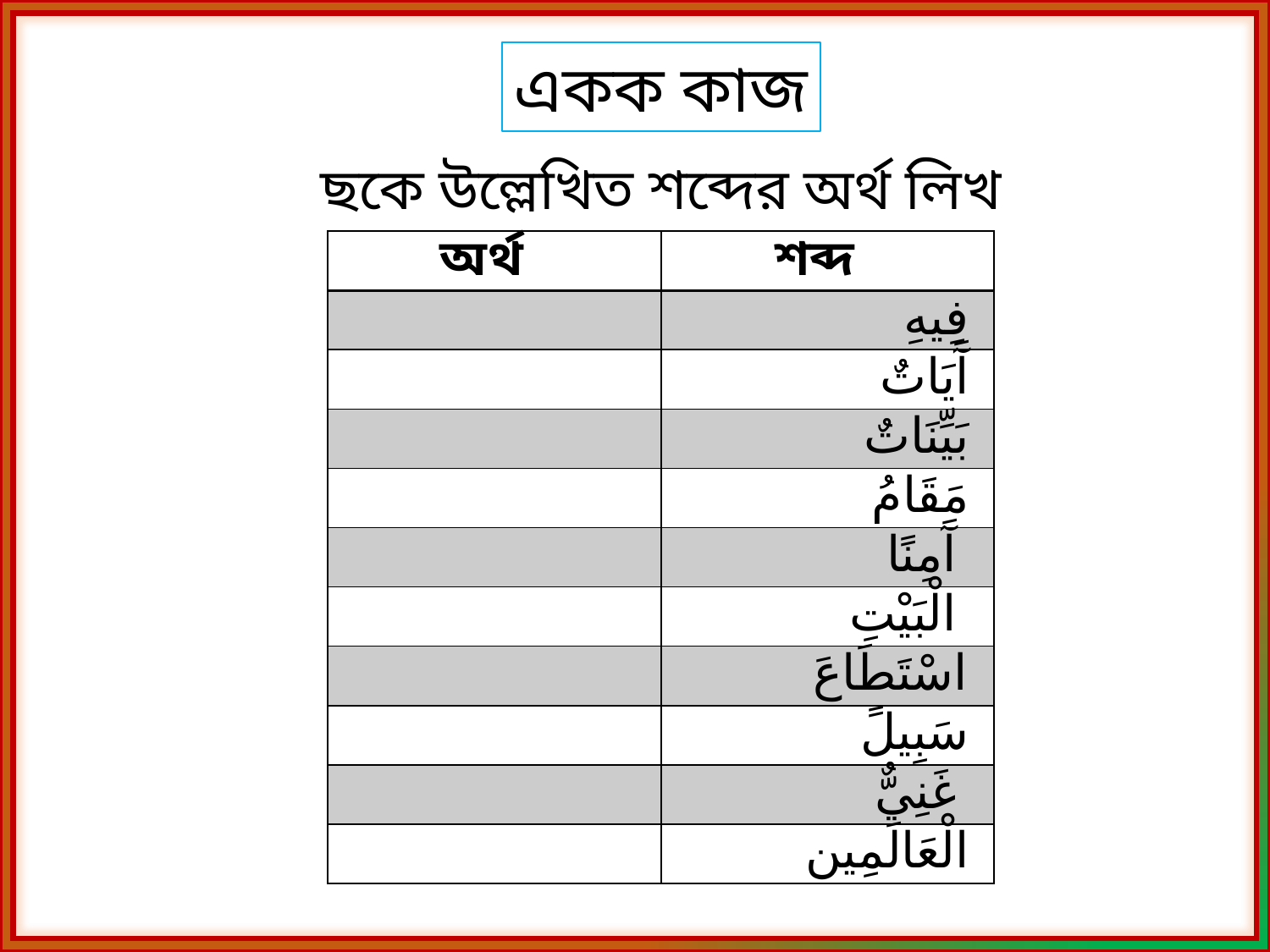

একক কাজ
ছকে উল্লেখিত শব্দের অর্থ লিখ
| অর্থ | শব্দ |
| --- | --- |
|  | فِيهِ |
|  | آَيَاتٌ |
|  | بَيِّنَاتٌ |
|  | مَقَامُ |
|  | آَمِنًا |
|  | الْبَيْتِ |
|  | اسْتَطَاعَ |
|  | سَبِيلً |
|  | غَنِيٌّ |
|  | الْعَالَمِين |